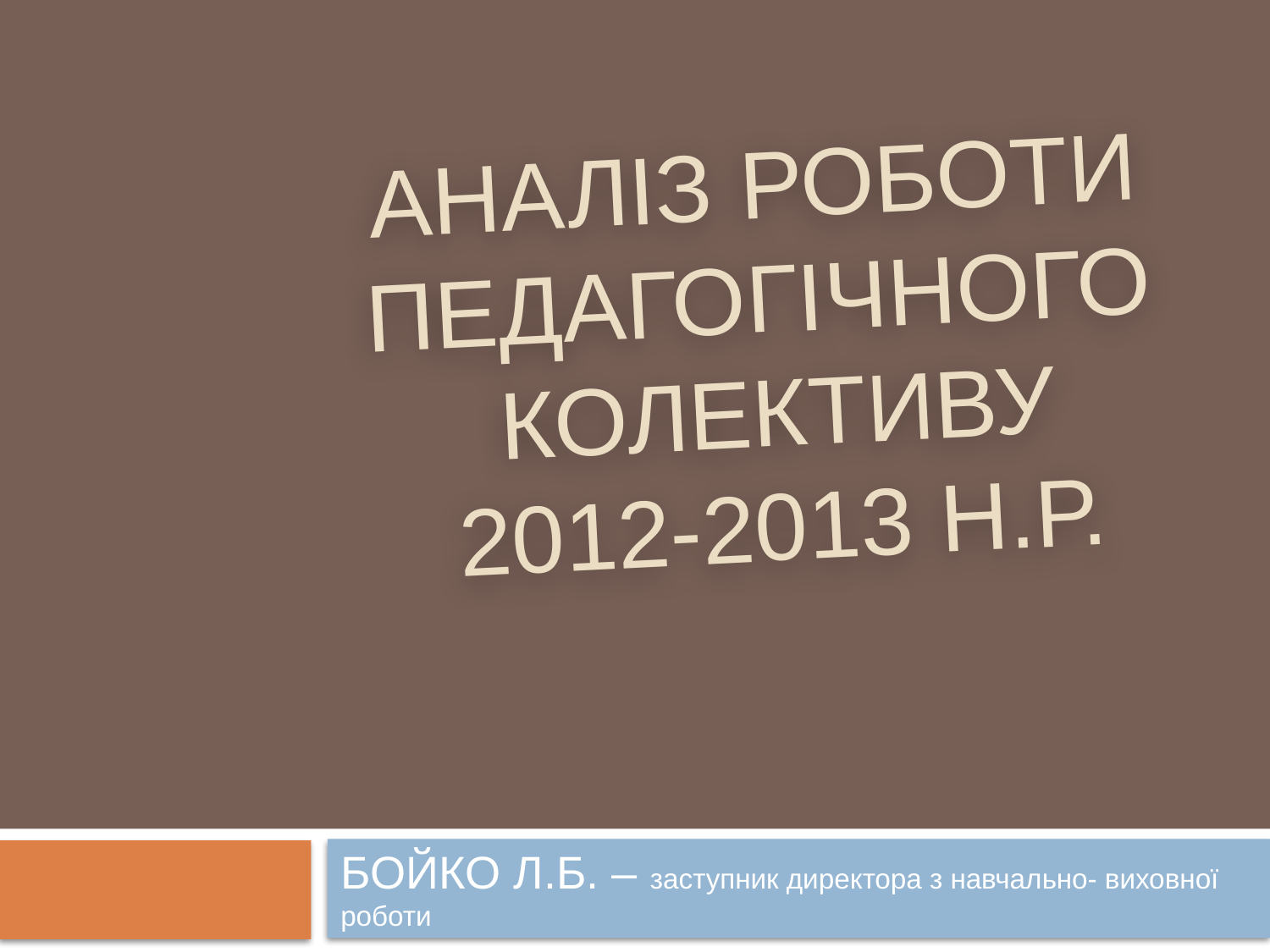

# Аналіз роботи педагогічного  колективу 2012-2013 Н.Р.
БОЙКО Л.Б. – заступник директора з навчально- виховної роботи